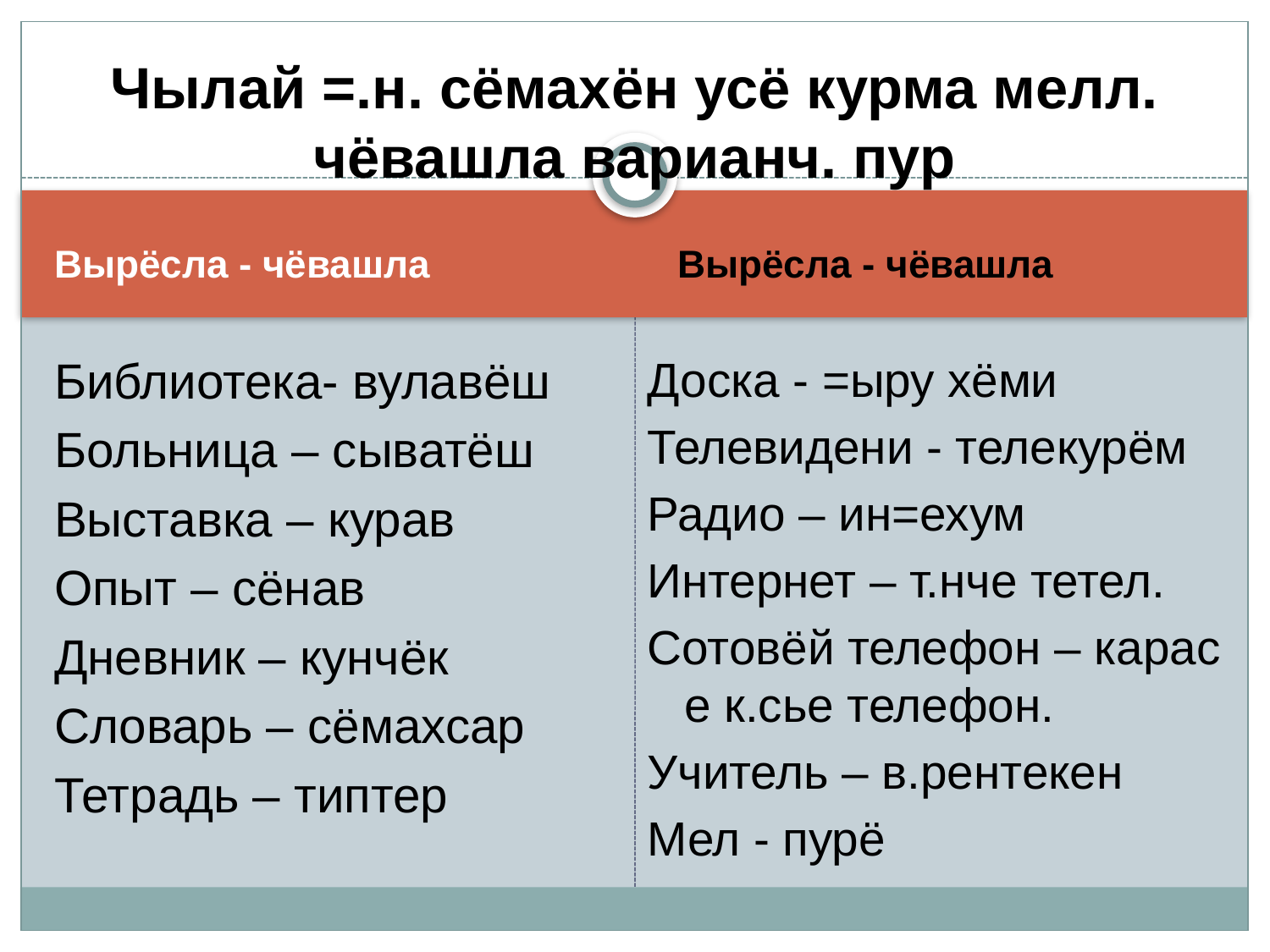

# Чылай =.н. сёмахён усё курма мелл. чёвашла варианч. пур
Вырёсла - чёвашла
Вырёсла - чёвашла
Библиотека- вулавёш
Больница – сыватёш
Выставка – курав
Опыт – сёнав
Дневник – кунчёк
Словарь – сёмахсар
Тетрадь – типтер

Доска - =ыру хёми
Телевидени - телекурём
Радио – ин=ехум
Интернет – т.нче тетел.
Сотовёй телефон – карас е к.сье телефон.
Учитель – в.рентекен
Мел - пурё